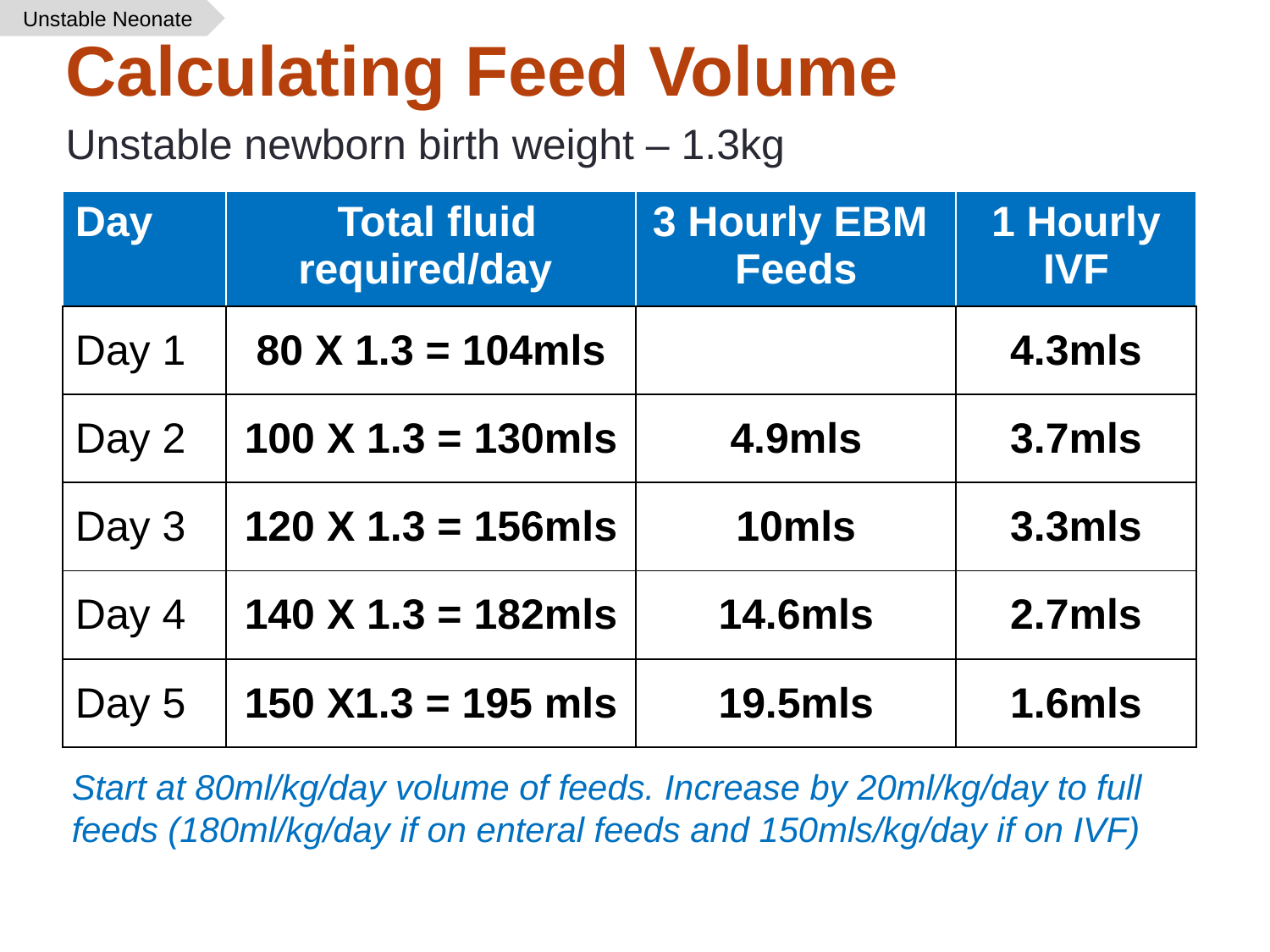

Unstable Neonate
# Calculating Feed Volume
Unstable newborn birth weight – 1.3kg
| Day | Total fluid required/day | 3 Hourly EBM Feeds | 1 Hourly IVF |
| --- | --- | --- | --- |
| Day 1 | 80 X 1.3 = 104mls |  | 4.3mls |
| Day 2 | 100 X 1.3 = 130mls | 4.9mls | 3.7mls |
| Day 3 | 120 X 1.3 = 156mls | 10mls | 3.3mls |
| Day 4 | 140 X 1.3 = 182mls | 14.6mls | 2.7mls |
| Day 5 | 150 X1.3 = 195 mls | 19.5mls | 1.6mls |
Start at 80ml/kg/day volume of feeds. Increase by 20ml/kg/day to full feeds (180ml/kg/day if on enteral feeds and 150mls/kg/day if on IVF)